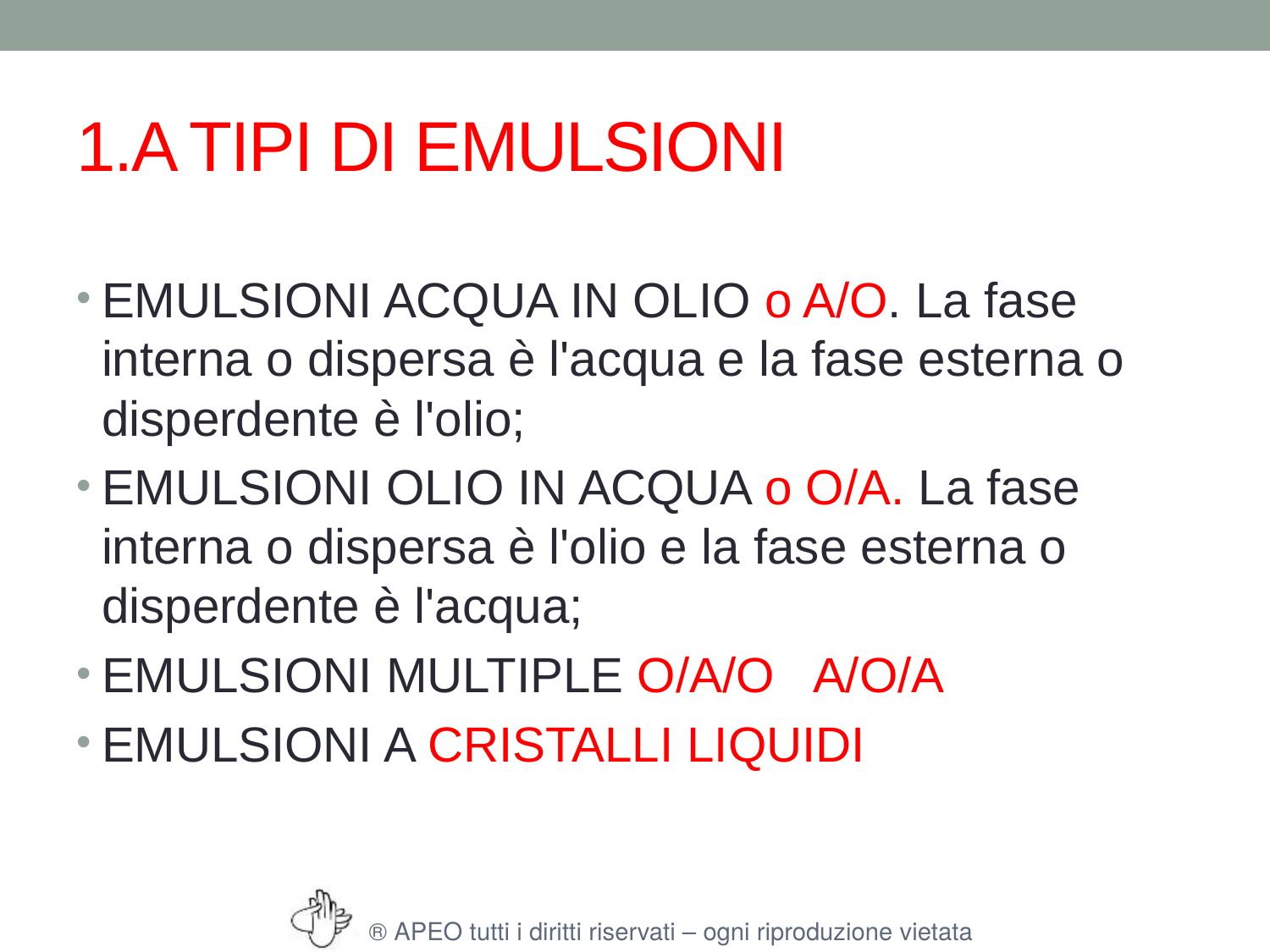

# 1.A TIPI DI EMULSIONI

EMULSIONI ACQUA IN OLIO o A/O. La fase interna o dispersa è l'acqua e la fase esterna o disperdente è l'olio;
EMULSIONI OLIO IN ACQUA o O/A. La fase interna o dispersa è l'olio e la fase esterna o disperdente è l'acqua;
EMULSIONI MULTIPLE O/A/O   A/O/A
EMULSIONI A CRISTALLI LIQUIDI